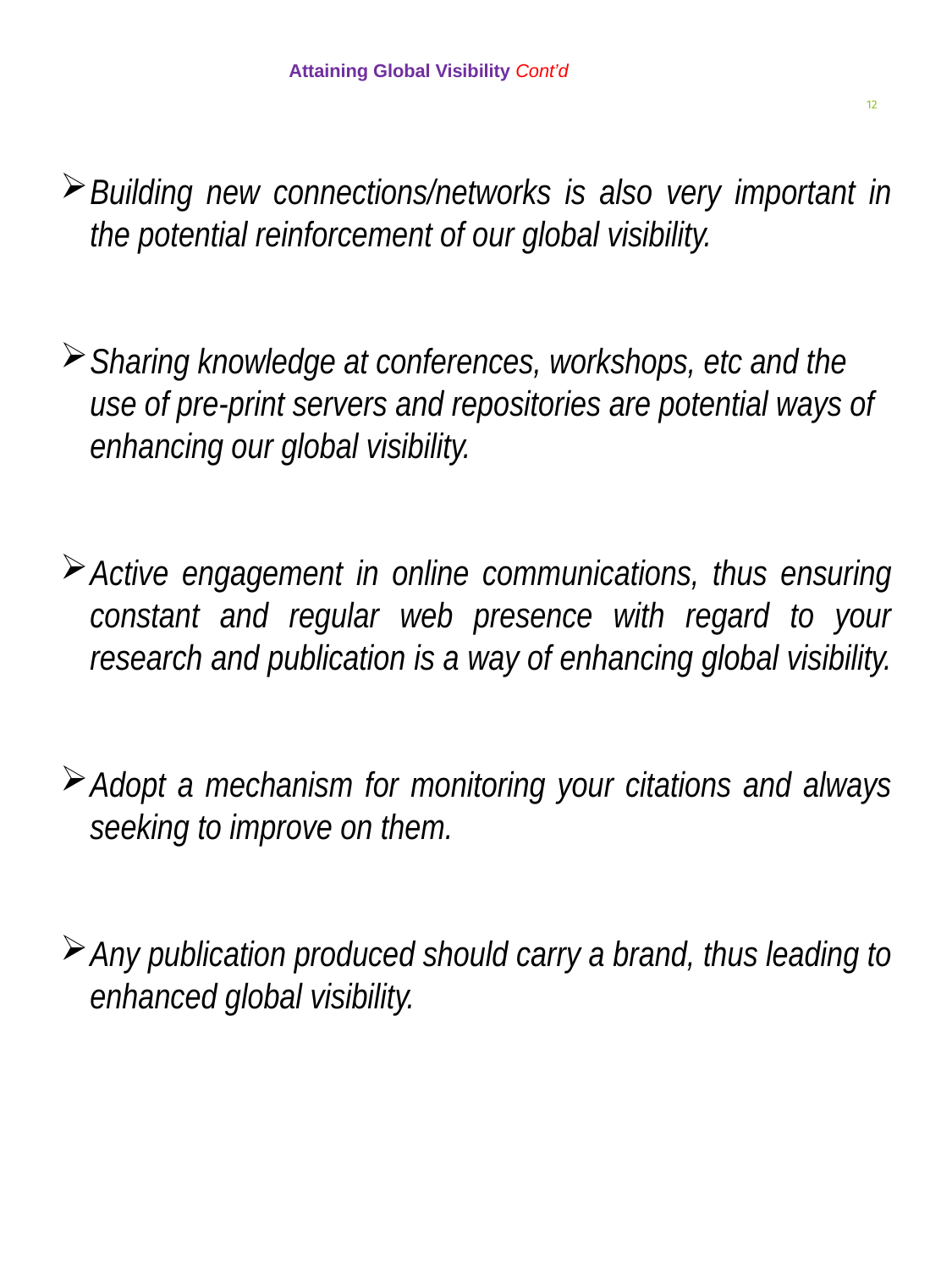

Attaining Global Visibility Cont’d
12
Building new connections/networks is also very important in the potential reinforcement of our global visibility.

Sharing knowledge at conferences, workshops, etc and the use of pre-print servers and repositories are potential ways of enhancing our global visibility.

Active engagement in online communications, thus ensuring constant and regular web presence with regard to your research and publication is a way of enhancing global visibility.

Adopt a mechanism for monitoring your citations and always seeking to improve on them.

Any publication produced should carry a brand, thus leading to enhanced global visibility.